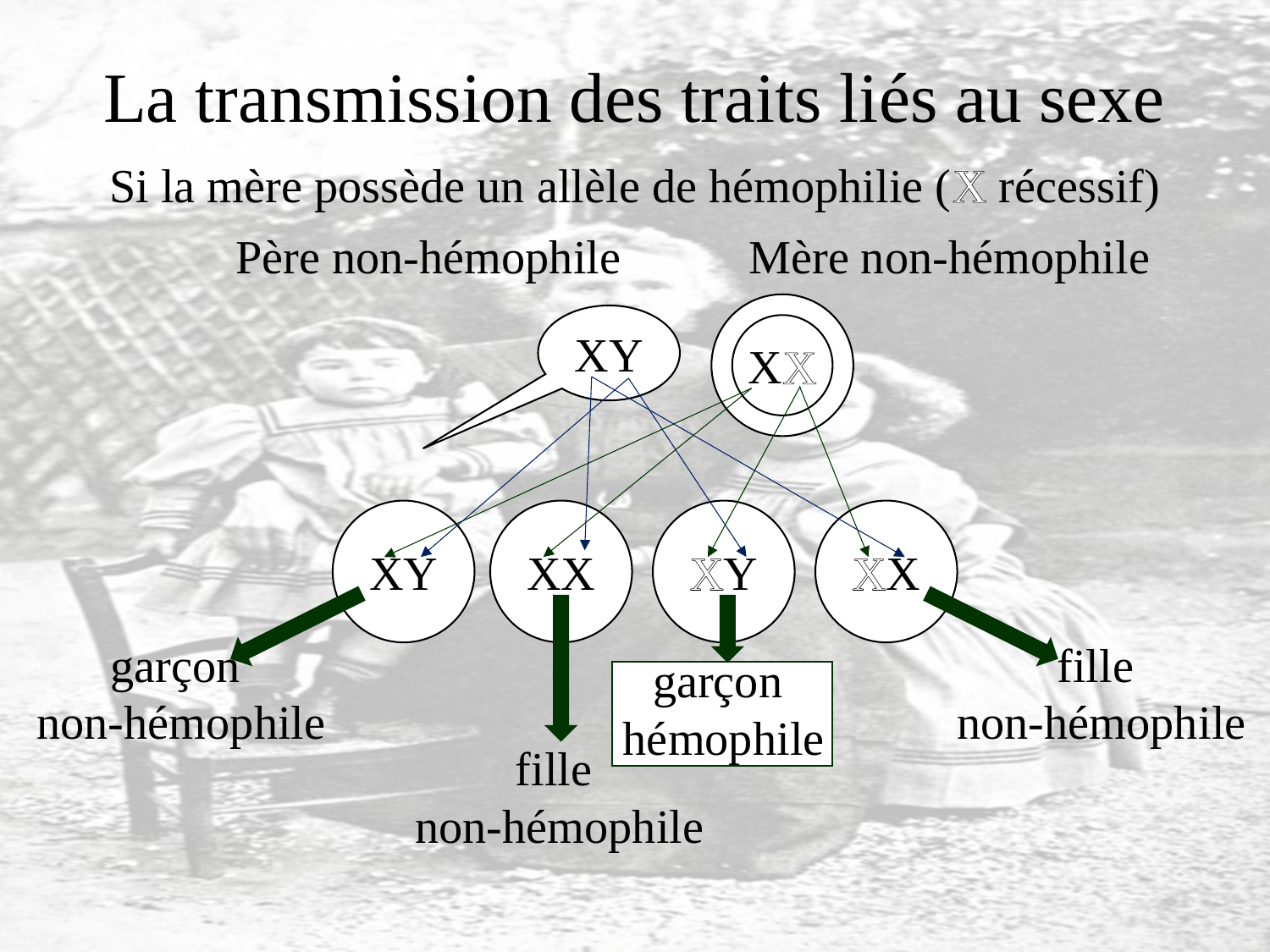

# La transmission des traits liés au sexe
Si la mère possède un allèle de hémophilie (X récessif)
Père non-hémophile
Mère non-hémophile

XY
XX

XY
XX
XY
XX

garçon
non-hémophile
fille
non-hémophile
garçon
hémophile

fille
non-hémophile